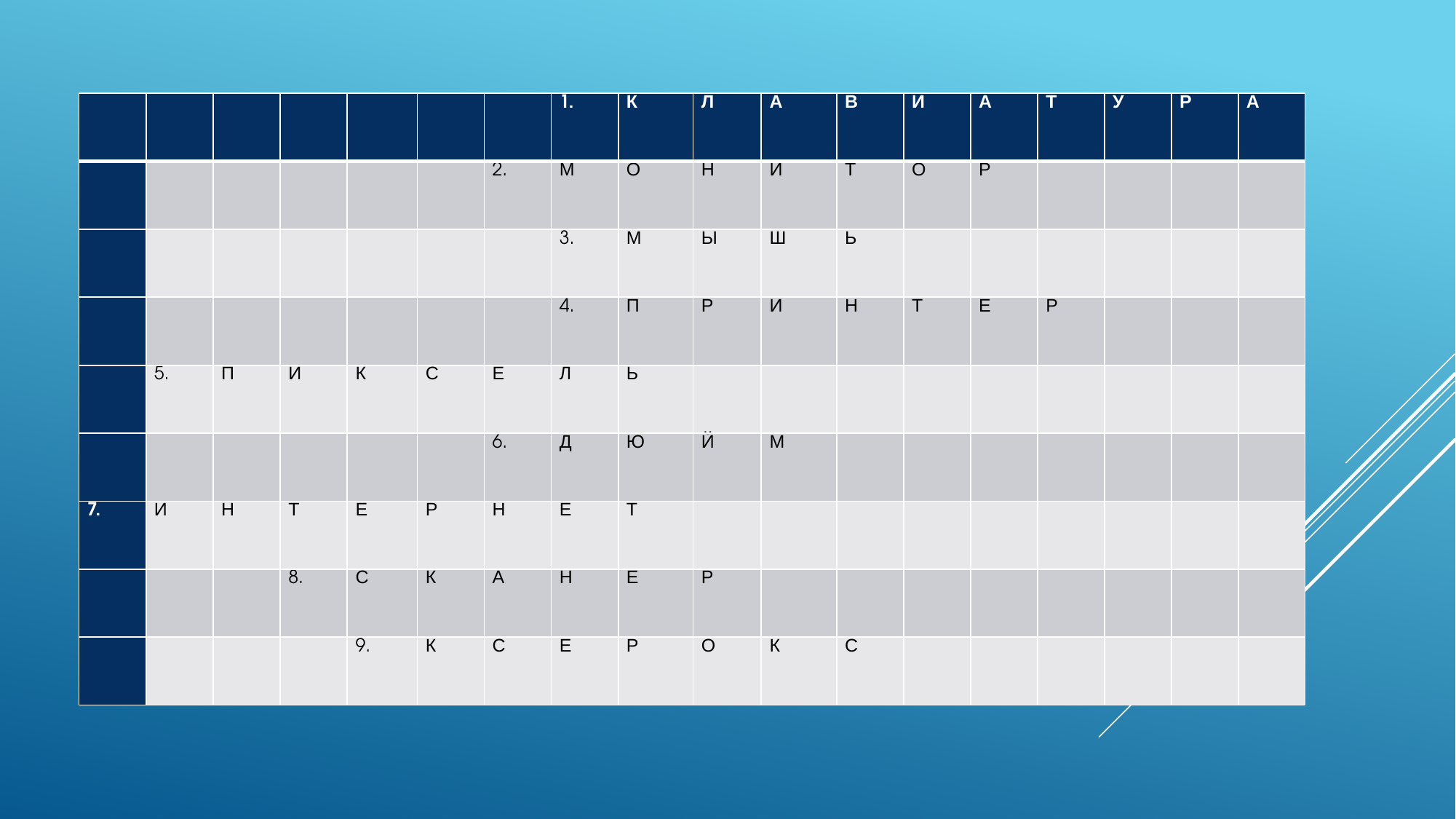

|  |  |  |  |  |  |  | 1. | К | Л | А | В | И | А | Т | У | Р | А |
| --- | --- | --- | --- | --- | --- | --- | --- | --- | --- | --- | --- | --- | --- | --- | --- | --- | --- |
|  |  |  |  |  |  | 2. | М | О | Н | И | Т | О | Р |  |  |  |  |
|  |  |  |  |  |  |  | 3. | М | Ы | Ш | Ь |  |  |  |  |  |  |
|  |  |  |  |  |  |  | 4. | П | Р | И | Н | Т | Е | Р |  |  |  |
|  | 5. | П | И | К | С | Е | Л | Ь |  |  |  |  |  |  |  |  |  |
|  |  |  |  |  |  | 6. | Д | Ю | Й | М |  |  |  |  |  |  |  |
| 7. | И | Н | Т | Е | Р | Н | Е | Т |  |  |  |  |  |  |  |  |  |
|  |  |  | 8. | С | К | А | Н | Е | Р |  |  |  |  |  |  |  |  |
|  |  |  |  | 9. | К | С | Е | Р | О | К | С |  |  |  |  |  |  |